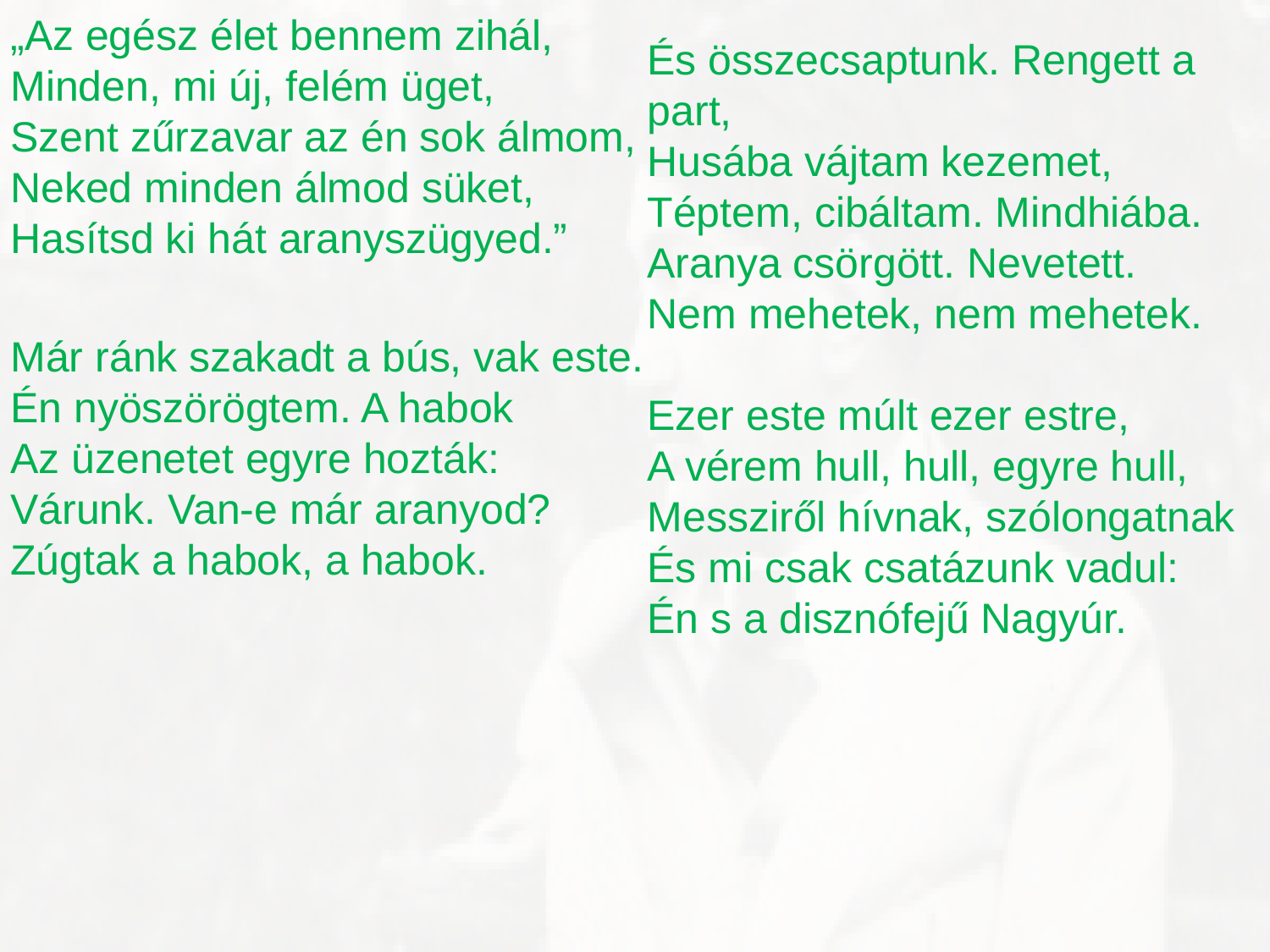

„Az egész élet bennem zihál,
Minden, mi új, felém üget,
Szent zűrzavar az én sok álmom,
Neked minden álmod süket,
Hasítsd ki hát aranyszügyed.”

Már ránk szakadt a bús, vak este.
Én nyöszörögtem. A habok
Az üzenetet egyre hozták:
Várunk. Van-e már aranyod?
Zúgtak a habok, a habok.
És összecsaptunk. Rengett a part,
Husába vájtam kezemet,
Téptem, cibáltam. Mindhiába.
Aranya csörgött. Nevetett.
Nem mehetek, nem mehetek.

Ezer este múlt ezer estre,
A vérem hull, hull, egyre hull,
Messziről hívnak, szólongatnak
És mi csak csatázunk vadul:
Én s a disznófejű Nagyúr.